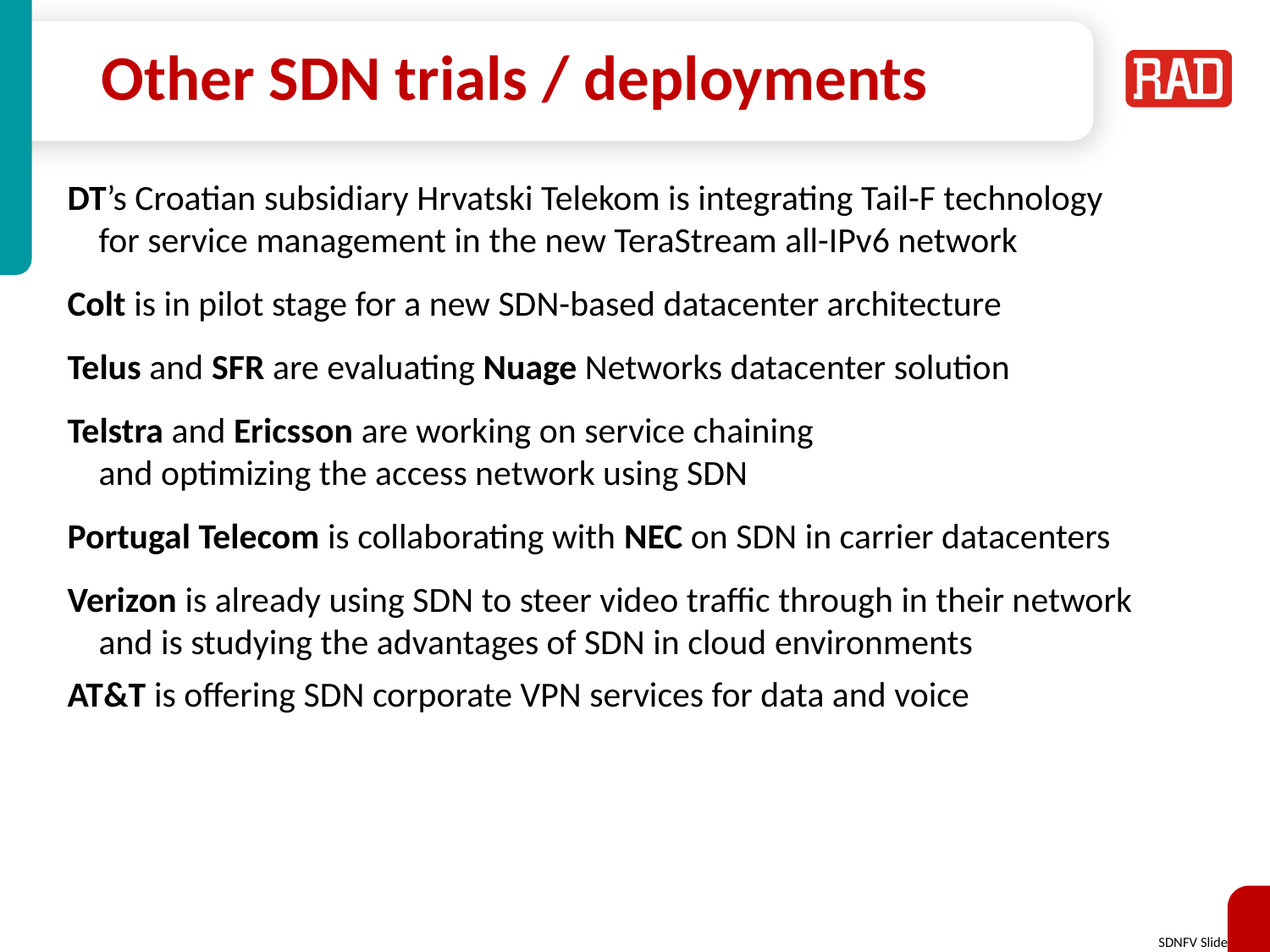

# Other SDN trials / deployments
DT’s Croatian subsidiary Hrvatski Telekom is integrating Tail-F technology
	for service management in the new TeraStream all-IPv6 network
Colt is in pilot stage for a new SDN-based datacenter architecture
Telus and SFR are evaluating Nuage Networks datacenter solution
Telstra and Ericsson are working on service chaining
	and optimizing the access network using SDN
Portugal Telecom is collaborating with NEC on SDN in carrier datacenters
Verizon is already using SDN to steer video traffic through in their network
	and is studying the advantages of SDN in cloud environments
AT&T is offering SDN corporate VPN services for data and voice